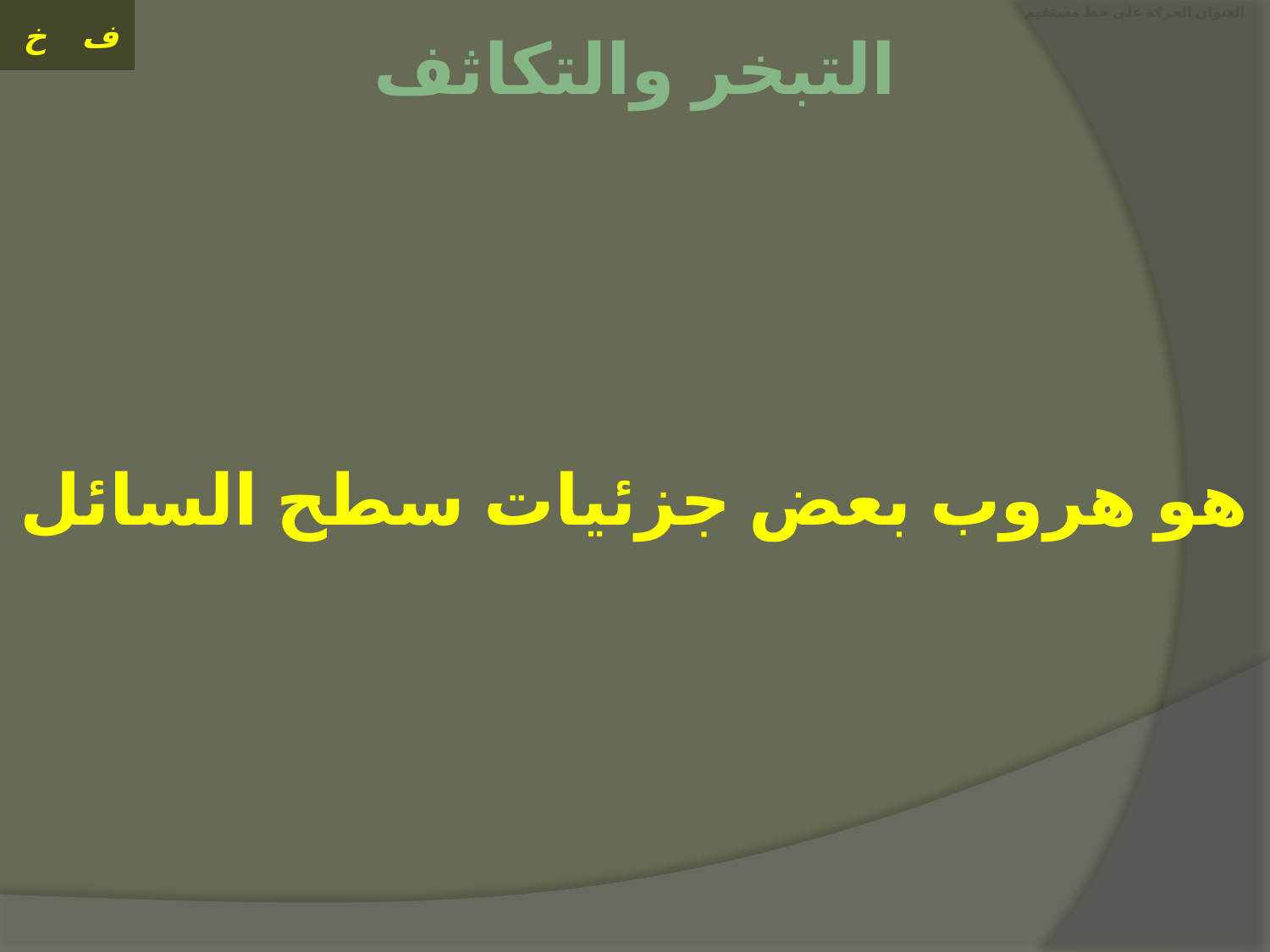

# العنوان الحركة على خط مستقيم
التبخر والتكاثف
هو هروب بعض جزئيات سطح السائل